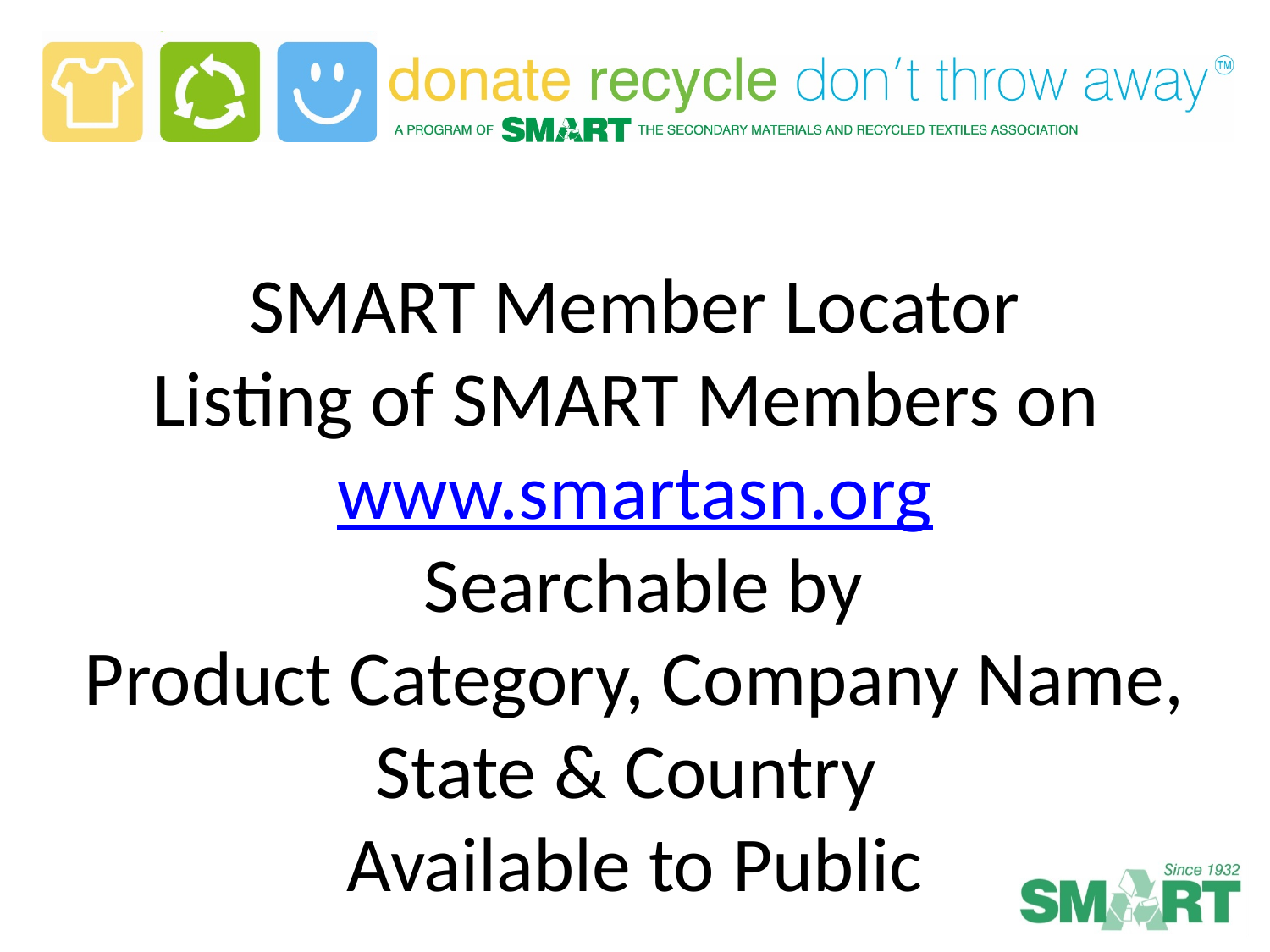

# SMART Member Locator Listing of SMART Members on www.smartasn.org Searchable by Product Category, Company Name, State & Country Available to Public